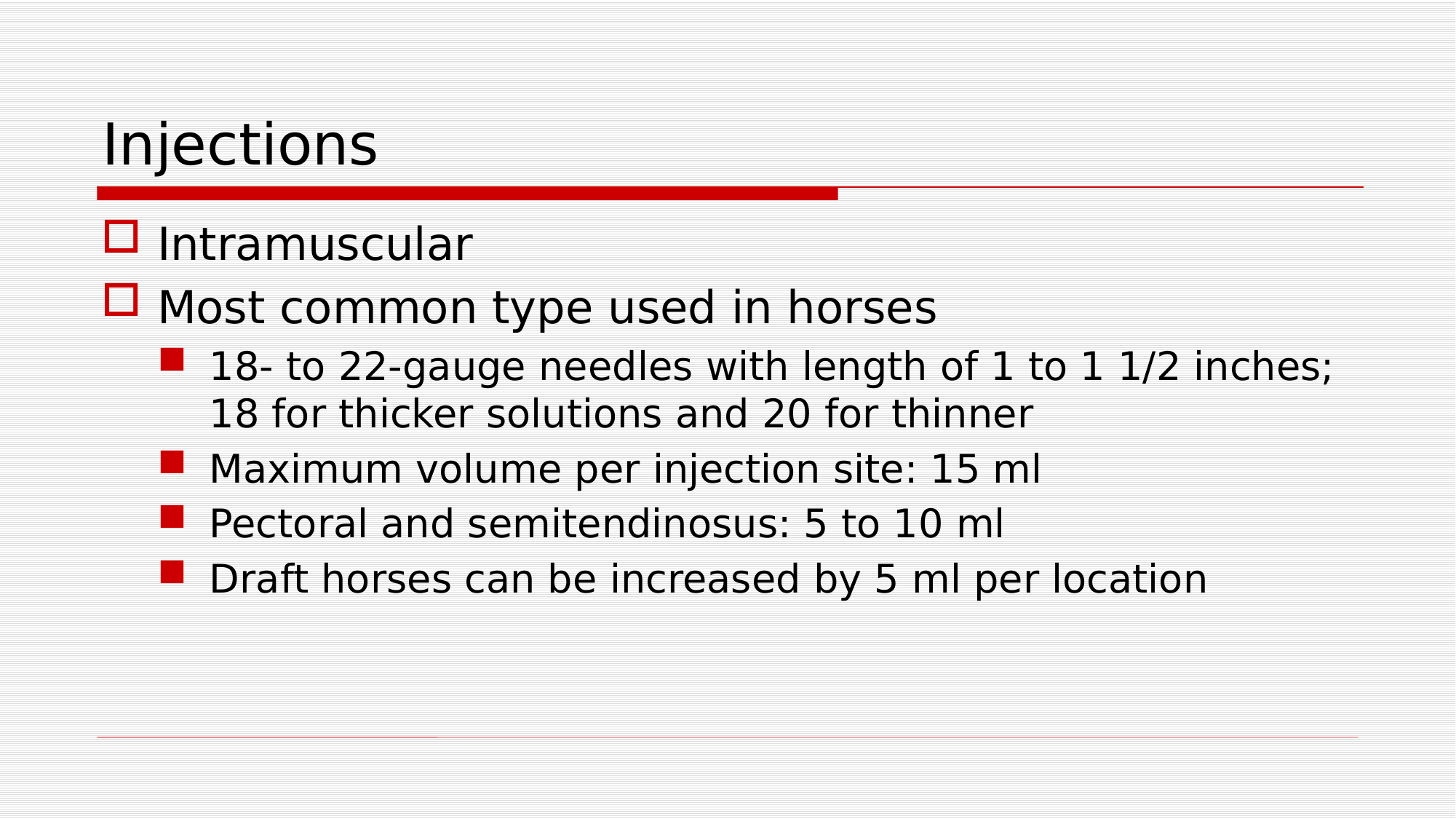

Injections
Intramuscular
Most common type used in horses
18- to 22-gauge needles with length of 1 to 1 1/2 inches; 18 for thicker solutions and 20 for thinner
Maximum volume per injection site: 15 ml
Pectoral and semitendinosus: 5 to 10 ml
Draft horses can be increased by 5 ml per location